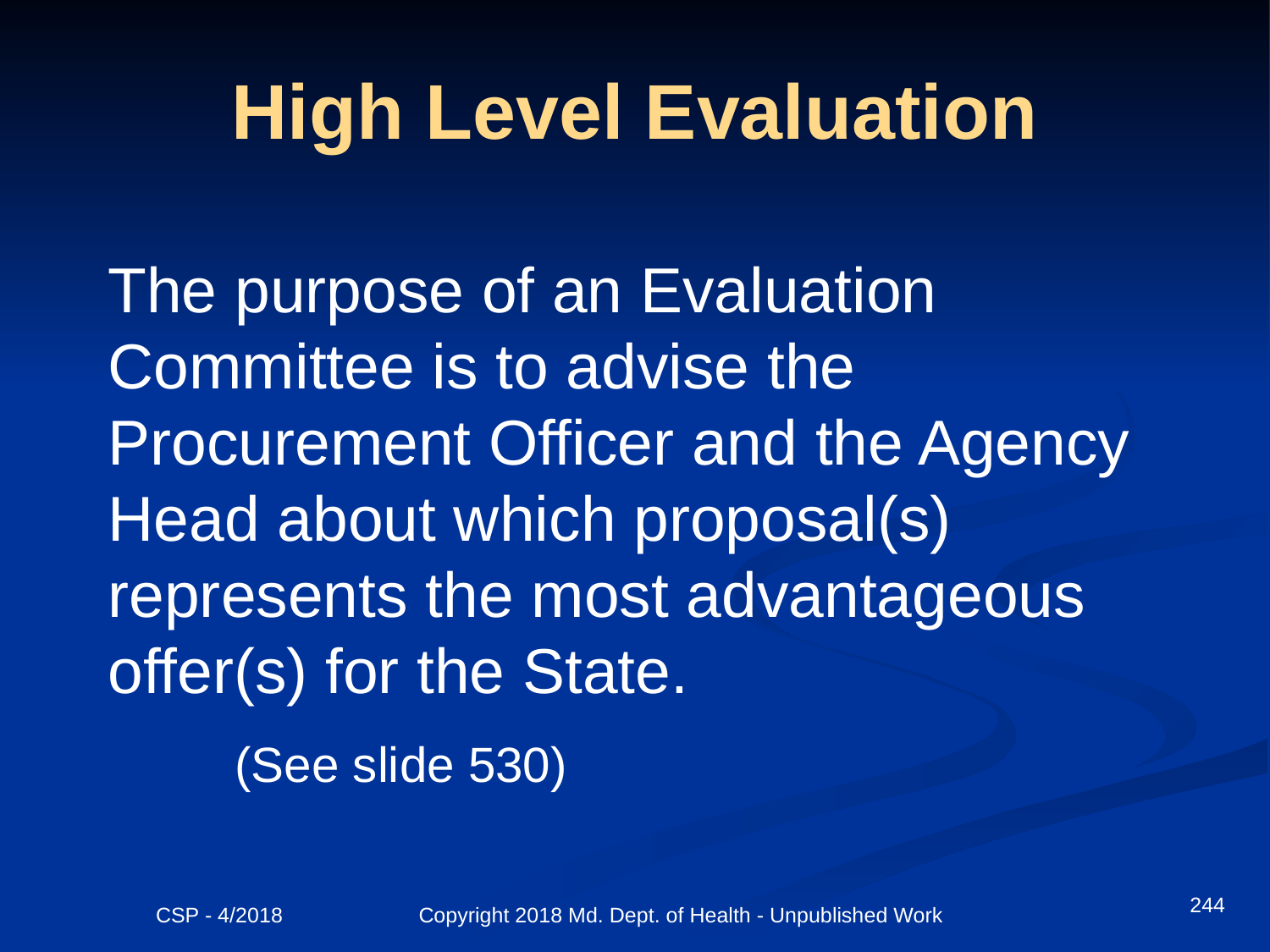

# High Level Evaluation
The purpose of an Evaluation Committee is to advise the Procurement Officer and the Agency Head about which proposal(s) represents the most advantageous offer(s) for the State.
	(See slide 530)

244
CSP - 4/2018                       Copyright 2018 Md. Dept. of Health - Unpublished Work